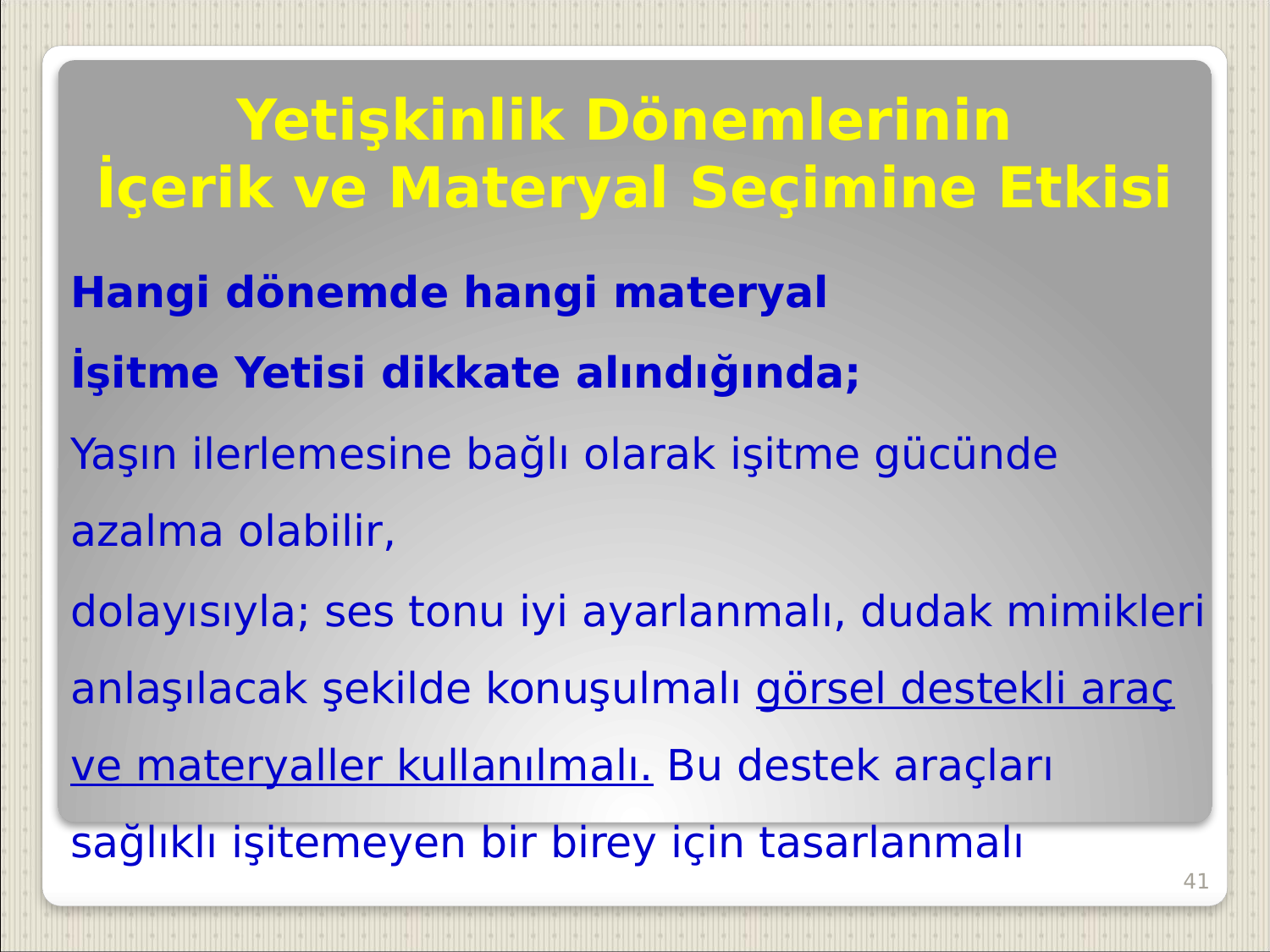

# Yetişkinlik Dönemlerinin İçerik ve Materyal Seçimine Etkisi
Hangi dönemde hangi materyal
İşitme Yetisi dikkate alındığında;
Yaşın ilerlemesine bağlı olarak işitme gücünde azalma olabilir,
dolayısıyla; ses tonu iyi ayarlanmalı, dudak mimikleri anlaşılacak şekilde konuşulmalı görsel destekli araç ve materyaller kullanılmalı. Bu destek araçları sağlıklı işitemeyen bir birey için tasarlanmalı
41